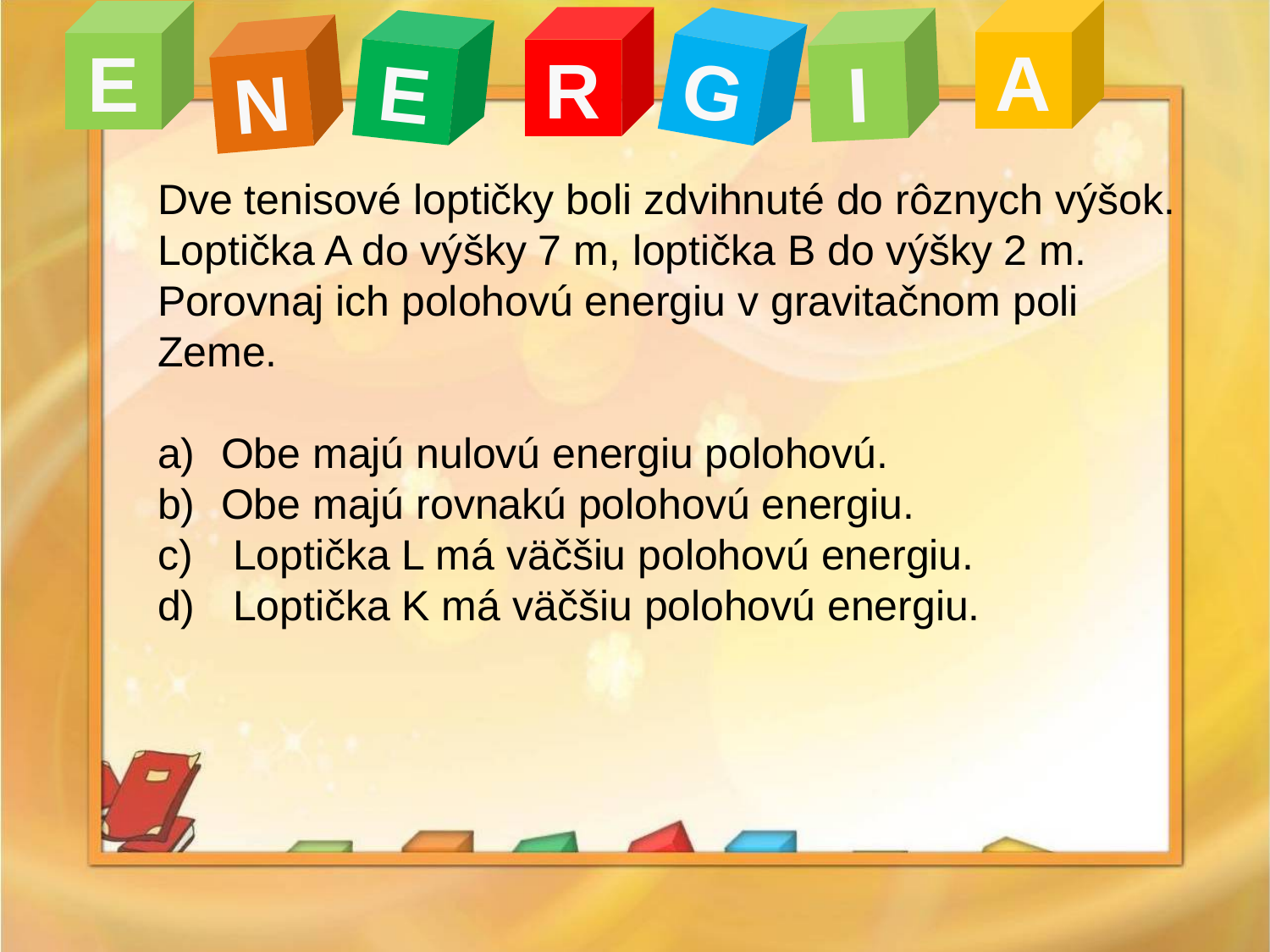

A
E
R
I
G
E
N
Dve tenisové loptičky boli zdvihnuté do rôznych výšok. Loptička A do výšky 7 m, loptička B do výšky 2 m. Porovnaj ich polohovú energiu v gravitačnom poli Zeme.

Obe majú nulovú energiu polohovú.
Obe majú rovnakú polohovú energiu.
 Loptička L má väčšiu polohovú energiu.
 Loptička K má väčšiu polohovú energiu.